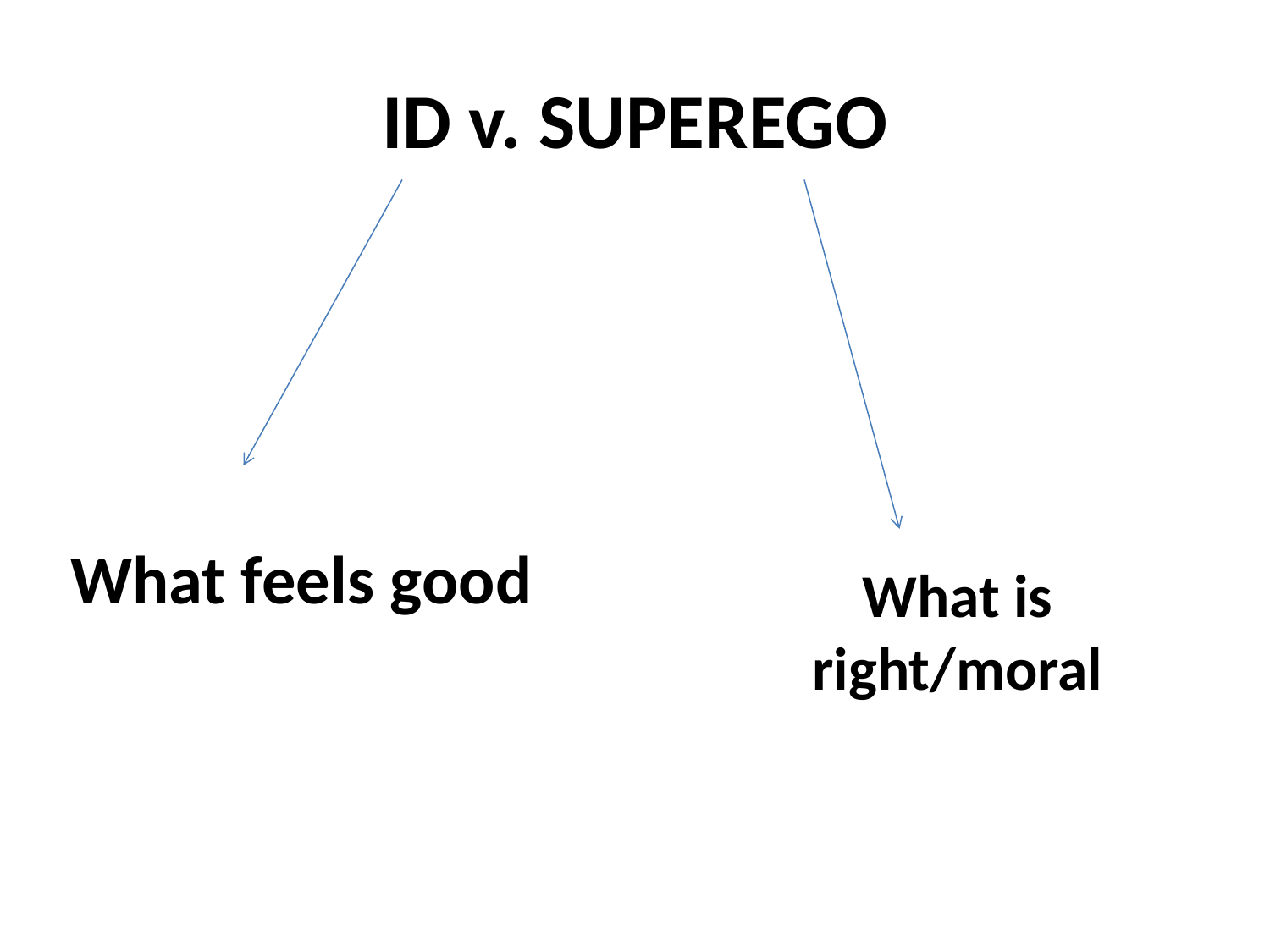

# ID v. SUPEREGO
What feels good
What is right/moral